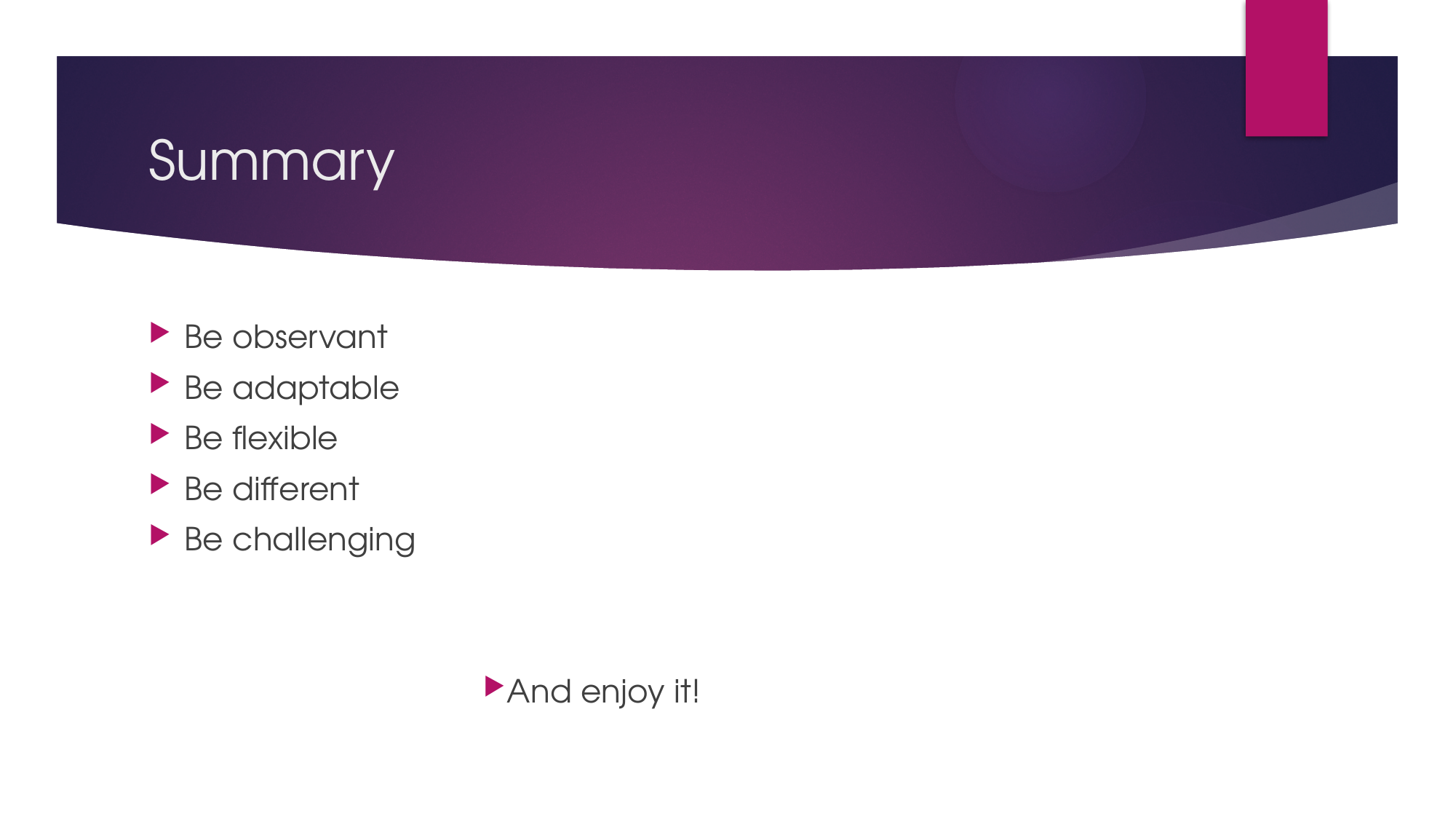

# Summary
Be observant
Be adaptable
Be flexible
Be different
Be challenging

And enjoy it!